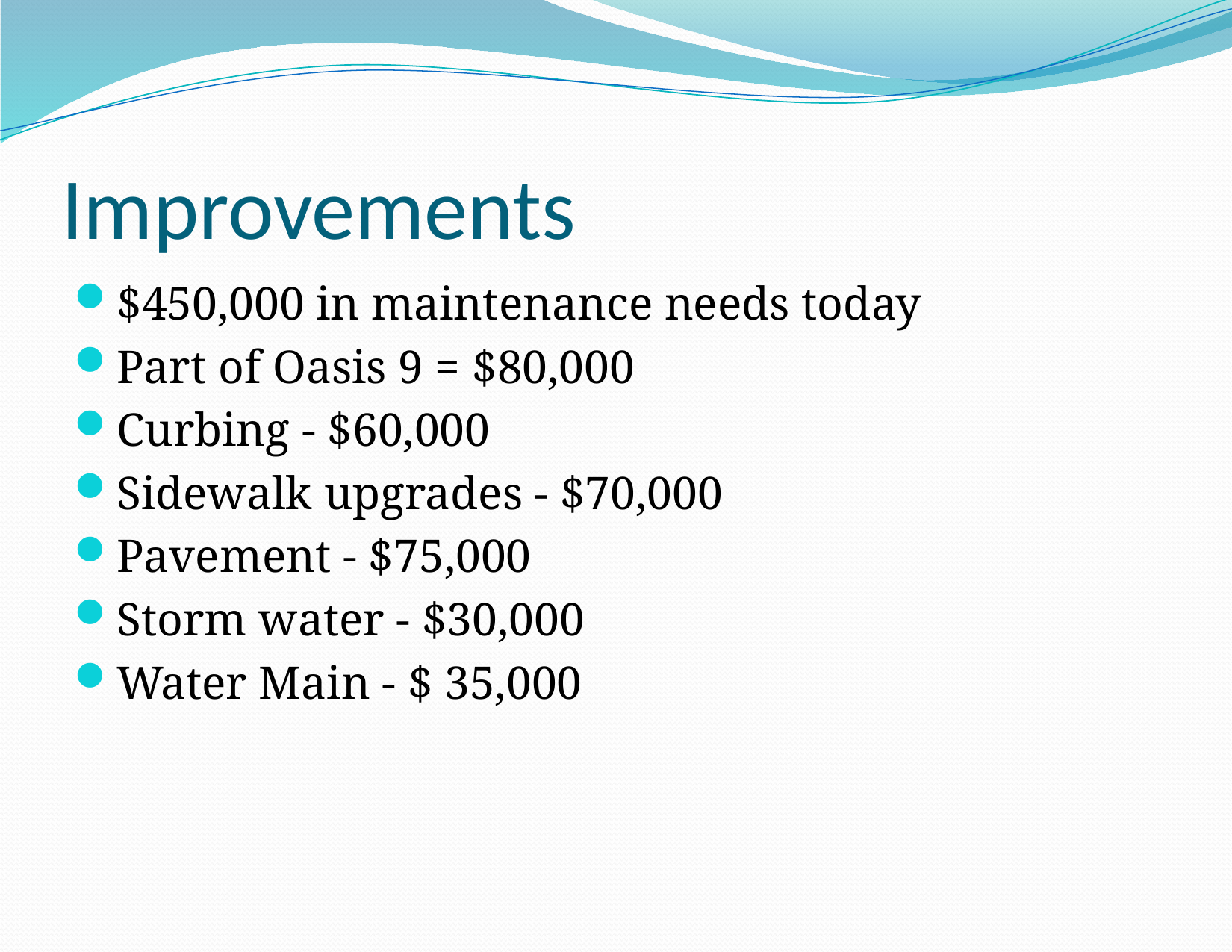

# Improvements
$450,000 in maintenance needs today
Part of Oasis 9 = $80,000
Curbing - $60,000
Sidewalk upgrades - $70,000
Pavement - $75,000
Storm water - $30,000
Water Main - $ 35,000